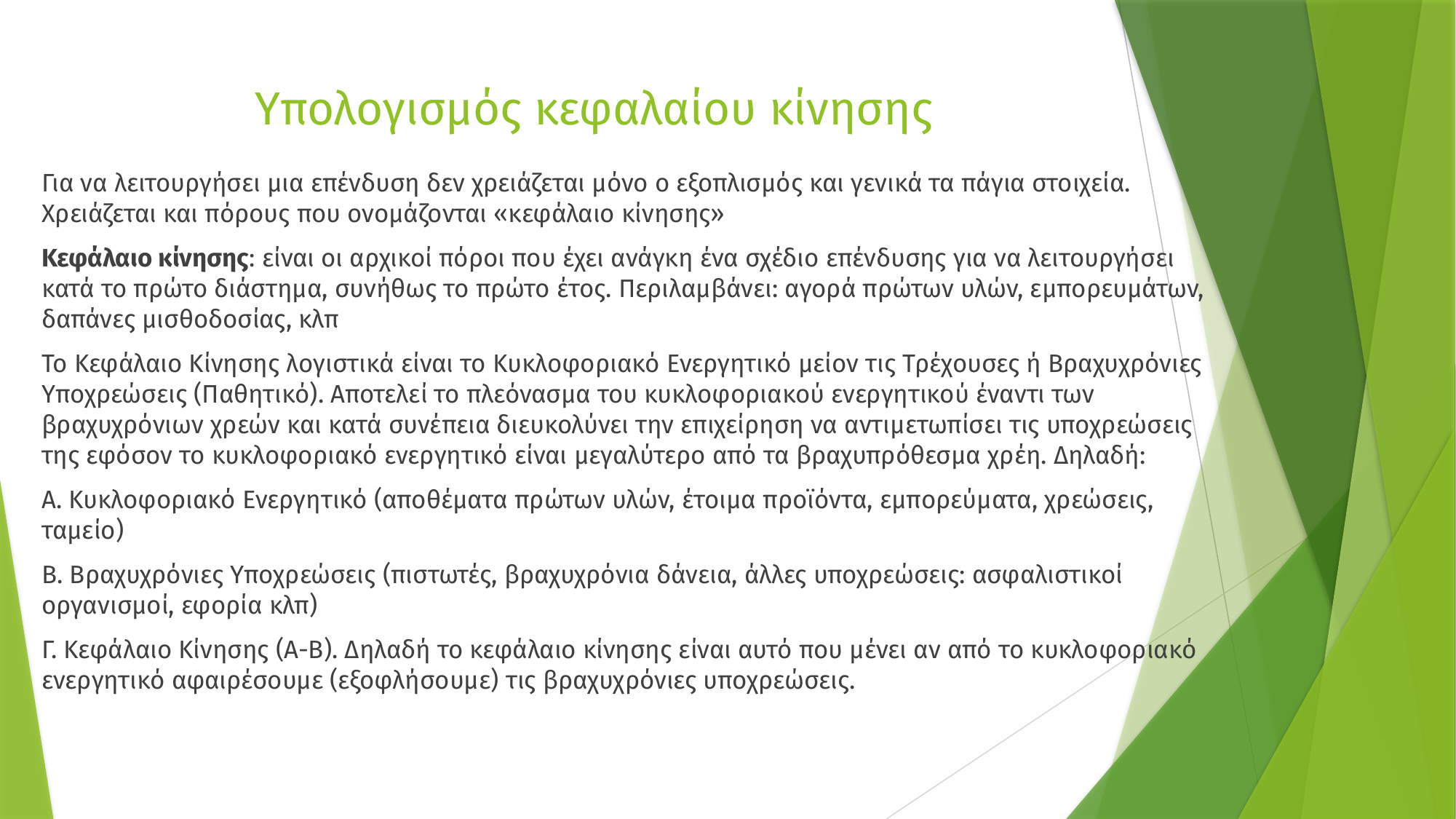

# Υπολογισμός κεφαλαίου κίνησης
Για να λειτουργήσει μια επένδυση δεν χρειάζεται μόνο ο εξοπλισμός και γενικά τα πάγια στοιχεία. Χρειάζεται και πόρους που ονομάζονται «κεφάλαιο κίνησης»
Κεφάλαιο κίνησης: είναι οι αρχικοί πόροι που έχει ανάγκη ένα σχέδιο επένδυσης για να λειτουργήσει κατά το πρώτο διάστημα, συνήθως το πρώτο έτος. Περιλαμβάνει: αγορά πρώτων υλών, εμπορευμάτων, δαπάνες μισθοδοσίας, κλπ
Το Κεφάλαιο Κίνησης λογιστικά είναι το Κυκλοφοριακό Ενεργητικό μείον τις Τρέχουσες ή Βραχυχρόνιες Υποχρεώσεις (Παθητικό). Αποτελεί το πλεόνασμα του κυκλοφοριακού ενεργητικού έναντι των βραχυχρόνιων χρεών και κατά συνέπεια διευκολύνει την επιχείρηση να αντιμετωπίσει τις υποχρεώσεις της εφόσον το κυκλοφοριακό ενεργητικό είναι μεγαλύτερο από τα βραχυπρόθεσμα χρέη. Δηλαδή:
Α. Κυκλοφοριακό Ενεργητικό (αποθέματα πρώτων υλών, έτοιμα προϊόντα, εμπορεύματα, χρεώσεις, ταμείο)
Β. Βραχυχρόνιες Υποχρεώσεις (πιστωτές, βραχυχρόνια δάνεια, άλλες υποχρεώσεις: ασφαλιστικοί οργανισμοί, εφορία κλπ)
Γ. Κεφάλαιο Κίνησης (Α-Β). Δηλαδή το κεφάλαιο κίνησης είναι αυτό που μένει αν από το κυκλοφοριακό ενεργητικό αφαιρέσουμε (εξοφλήσουμε) τις βραχυχρόνιες υποχρεώσεις.